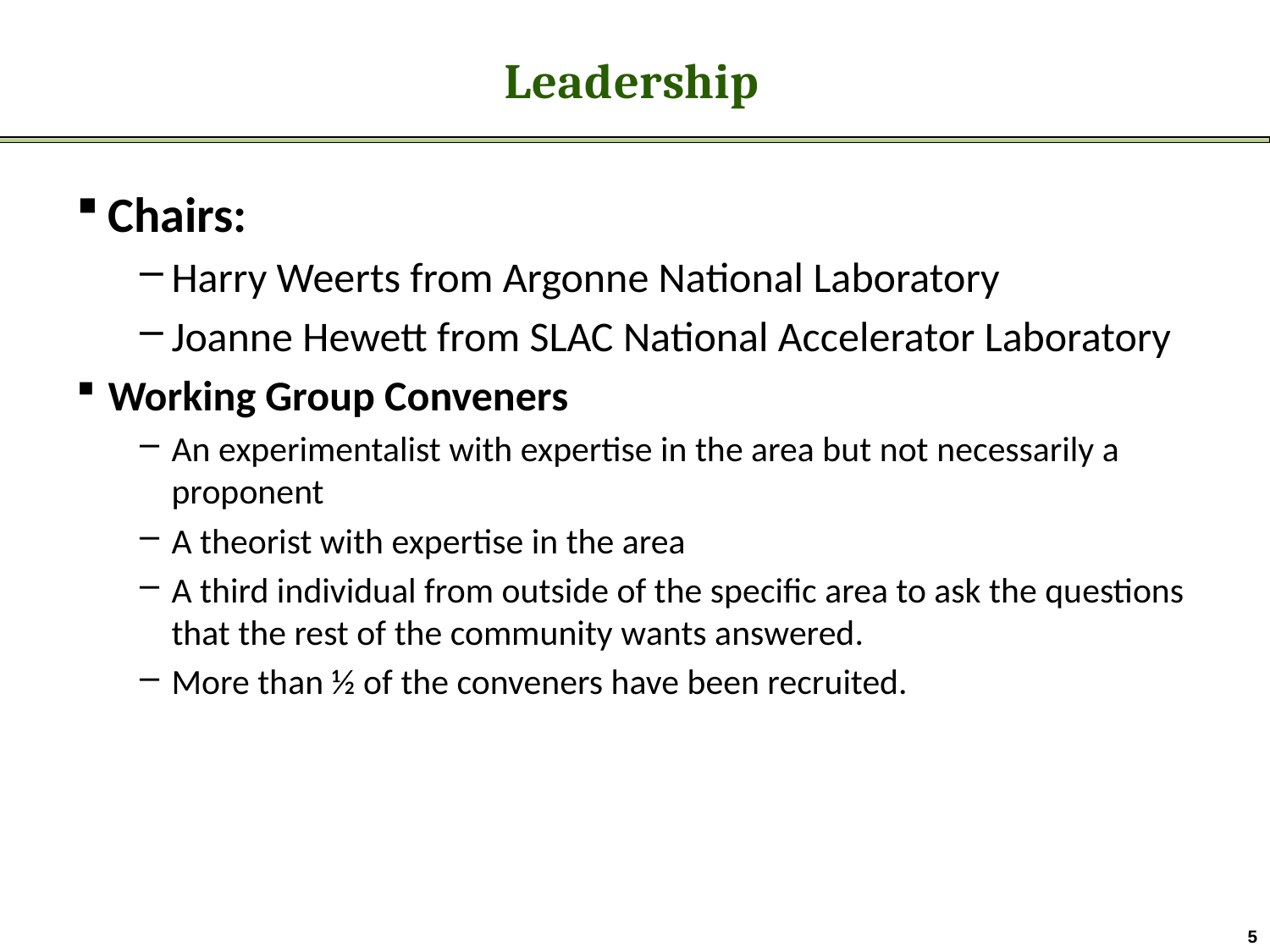

# Leadership
Chairs:
Harry Weerts from Argonne National Laboratory
Joanne Hewett from SLAC National Accelerator Laboratory
Working Group Conveners
An experimentalist with expertise in the area but not necessarily a proponent
A theorist with expertise in the area
A third individual from outside of the specific area to ask the questions that the rest of the community wants answered.
More than ½ of the conveners have been recruited.
5